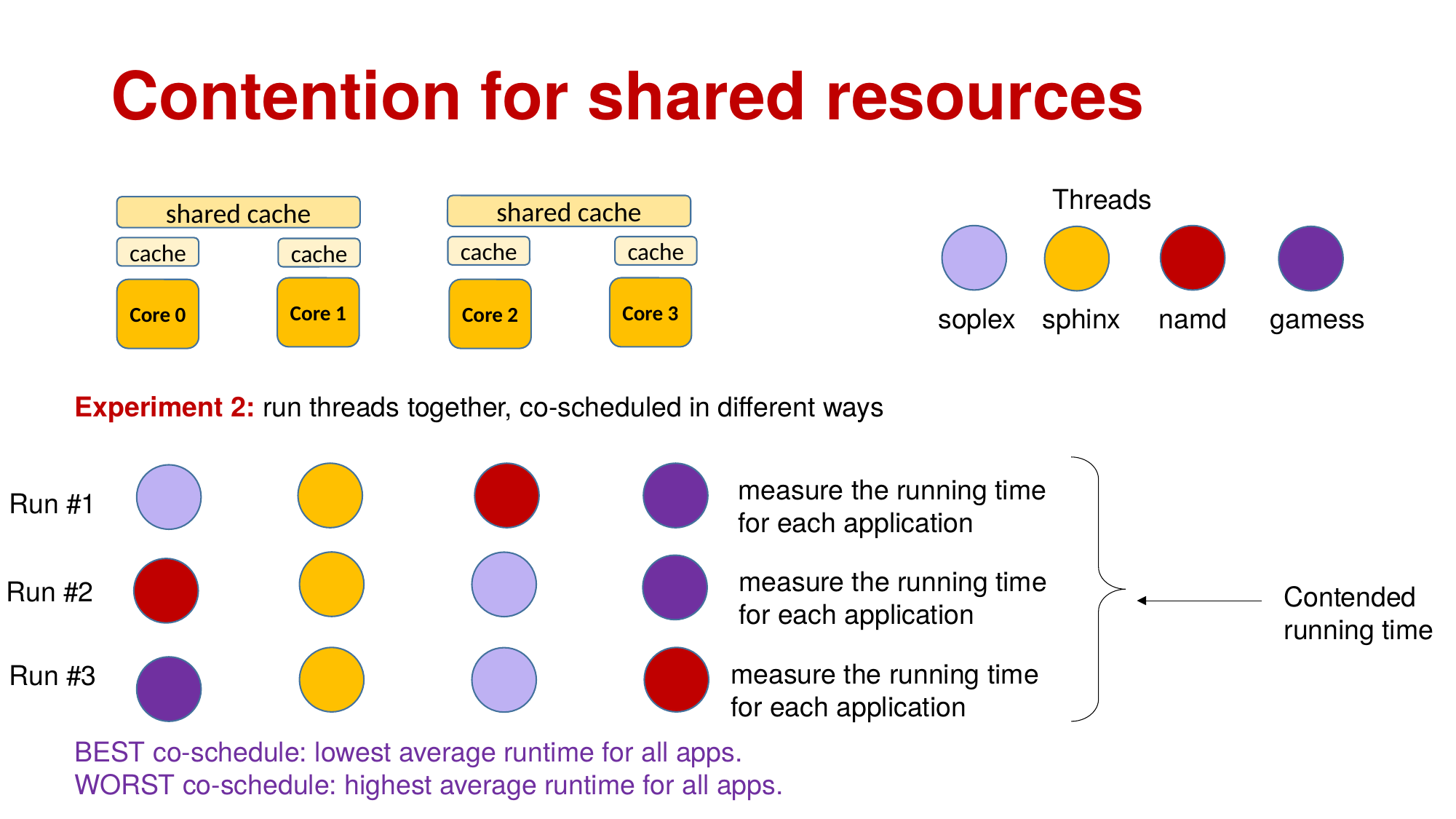

# Contention for shared resources
Threads
shared cache
shared cache

cache
cache
cache
cache
Core 1
Core 3
Core 0
Core 2
soplex
sphinx
namd
gamess
Experiment 2: run threads together, co-scheduled in different ways

measure the running time
for each application
Run #1

measure the running time
for each application
Run #2
Contended running time

measure the running time
for each application
Run #3

BEST co-schedule: lowest average runtime for all apps.
WORST co-schedule: highest average runtime for all apps.